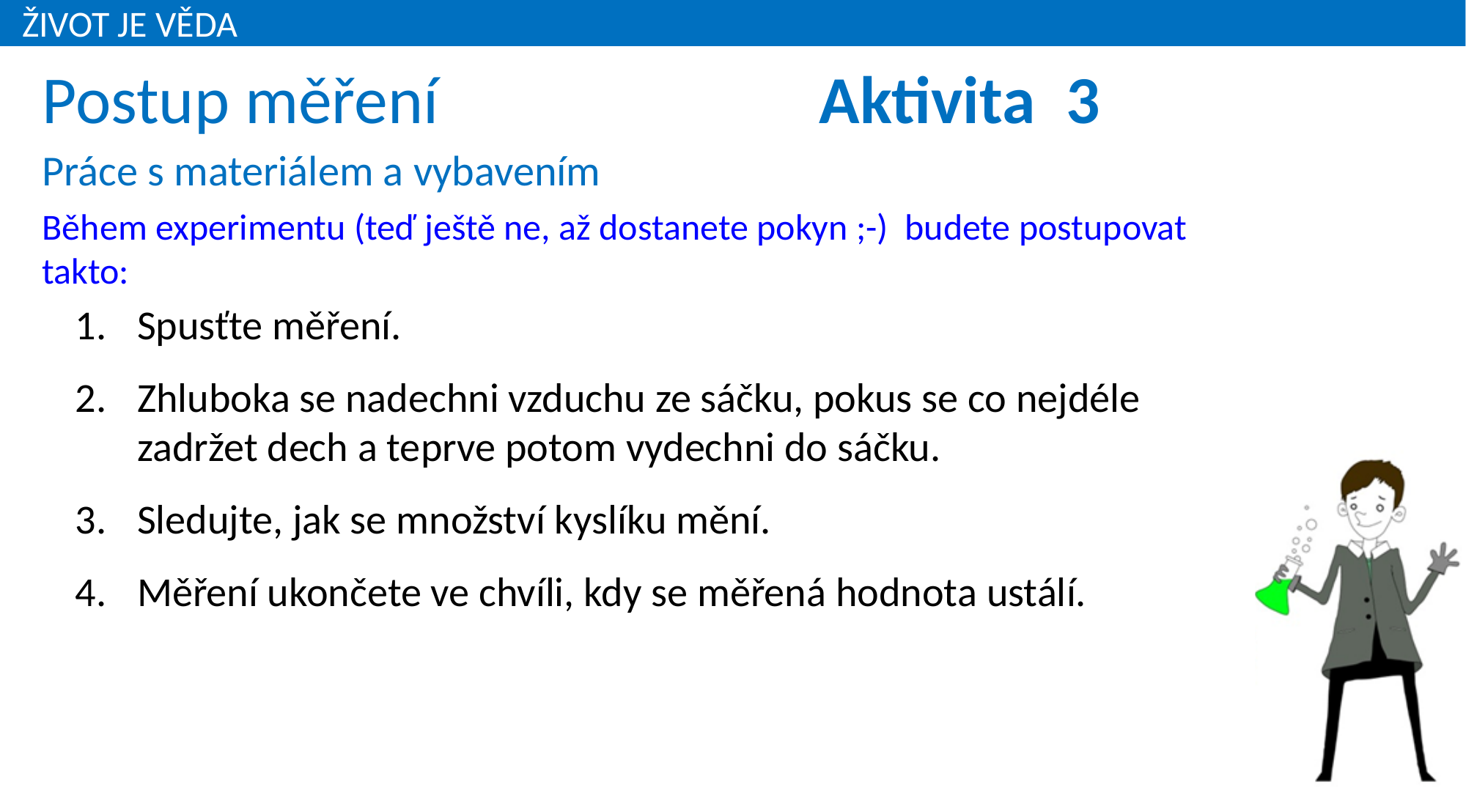

# Postup měření                         Aktivita  3
Práce s materiálem a vybavením

Během experimentu (teď ještě ne, až dostanete pokyn ;-)  budete postupovat takto:

Spusťte měření.
Zhluboka se nadechni vzduchu ze sáčku, pokus se co nejdéle zadržet dech a teprve potom vydechni do sáčku.
Sledujte, jak se množství kyslíku mění.
Měření ukončete ve chvíli, kdy se měřená hodnota ustálí.